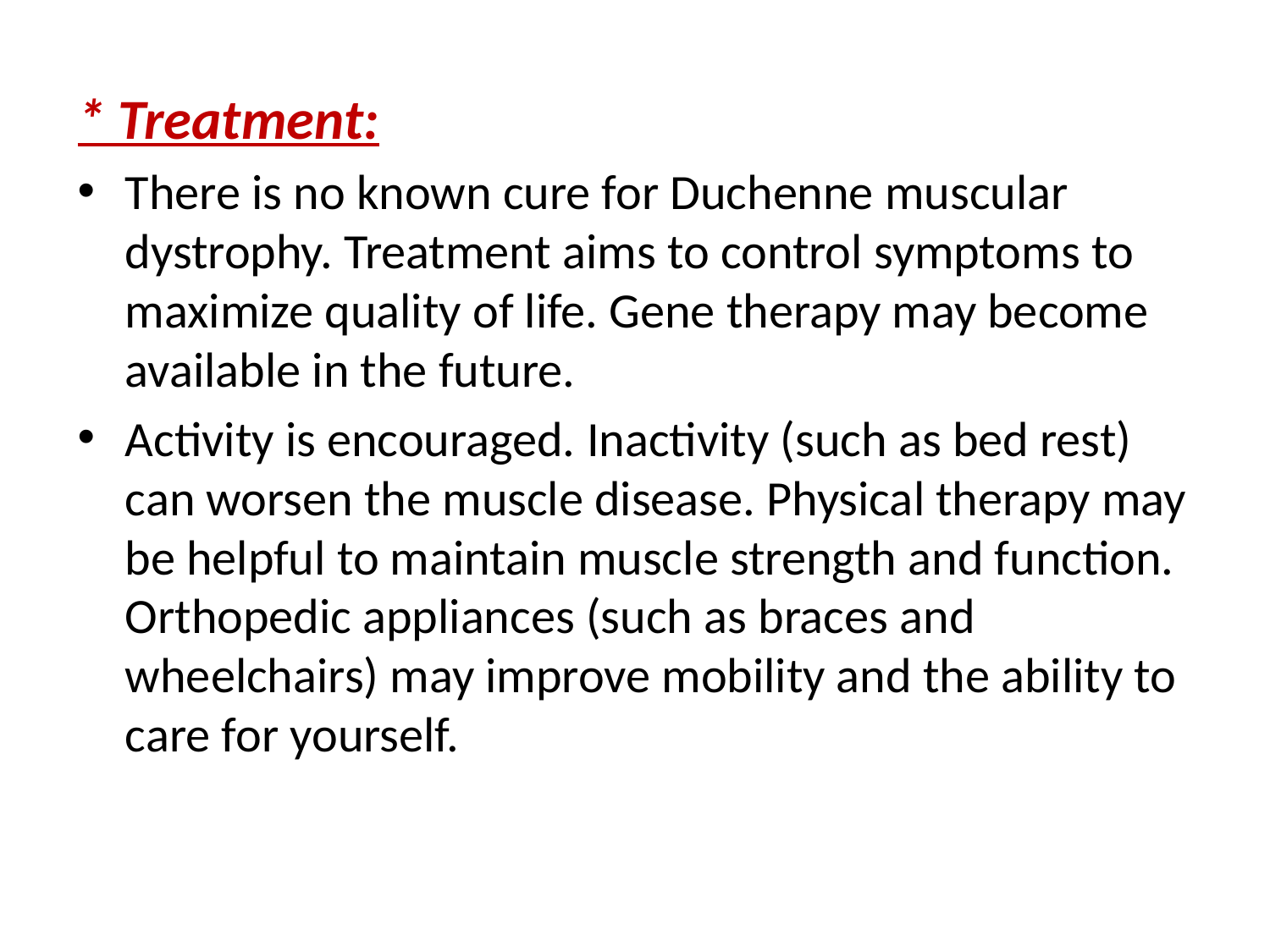

* Treatment:
There is no known cure for Duchenne muscular dystrophy. Treatment aims to control symptoms to maximize quality of life. Gene therapy may become available in the future.
Activity is encouraged. Inactivity (such as bed rest) can worsen the muscle disease. Physical therapy may be helpful to maintain muscle strength and function. Orthopedic appliances (such as braces and wheelchairs) may improve mobility and the ability to care for yourself.